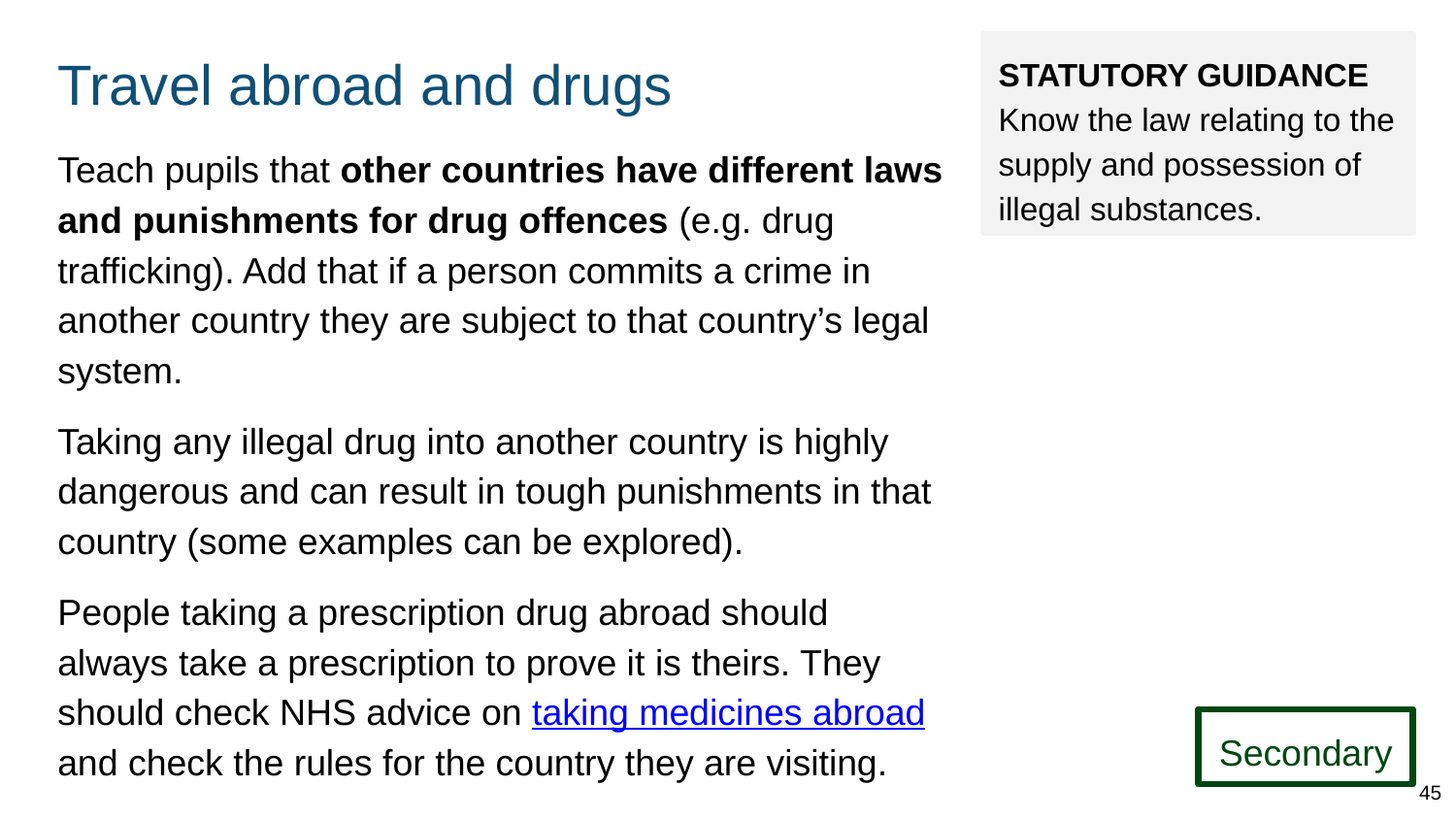

# Travel abroad and drugs
STATUTORY GUIDANCE
Know the law relating to the supply and possession of illegal substances.
Teach pupils that other countries have different laws and punishments for drug offences (e.g. drug trafficking). Add that if a person commits a crime in another country they are subject to that country’s legal system.
Taking any illegal drug into another country is highly dangerous and can result in tough punishments in that country (some examples can be explored).
People taking a prescription drug abroad should always take a prescription to prove it is theirs. They should check NHS advice on taking medicines abroad and check the rules for the country they are visiting.

Secondary
45